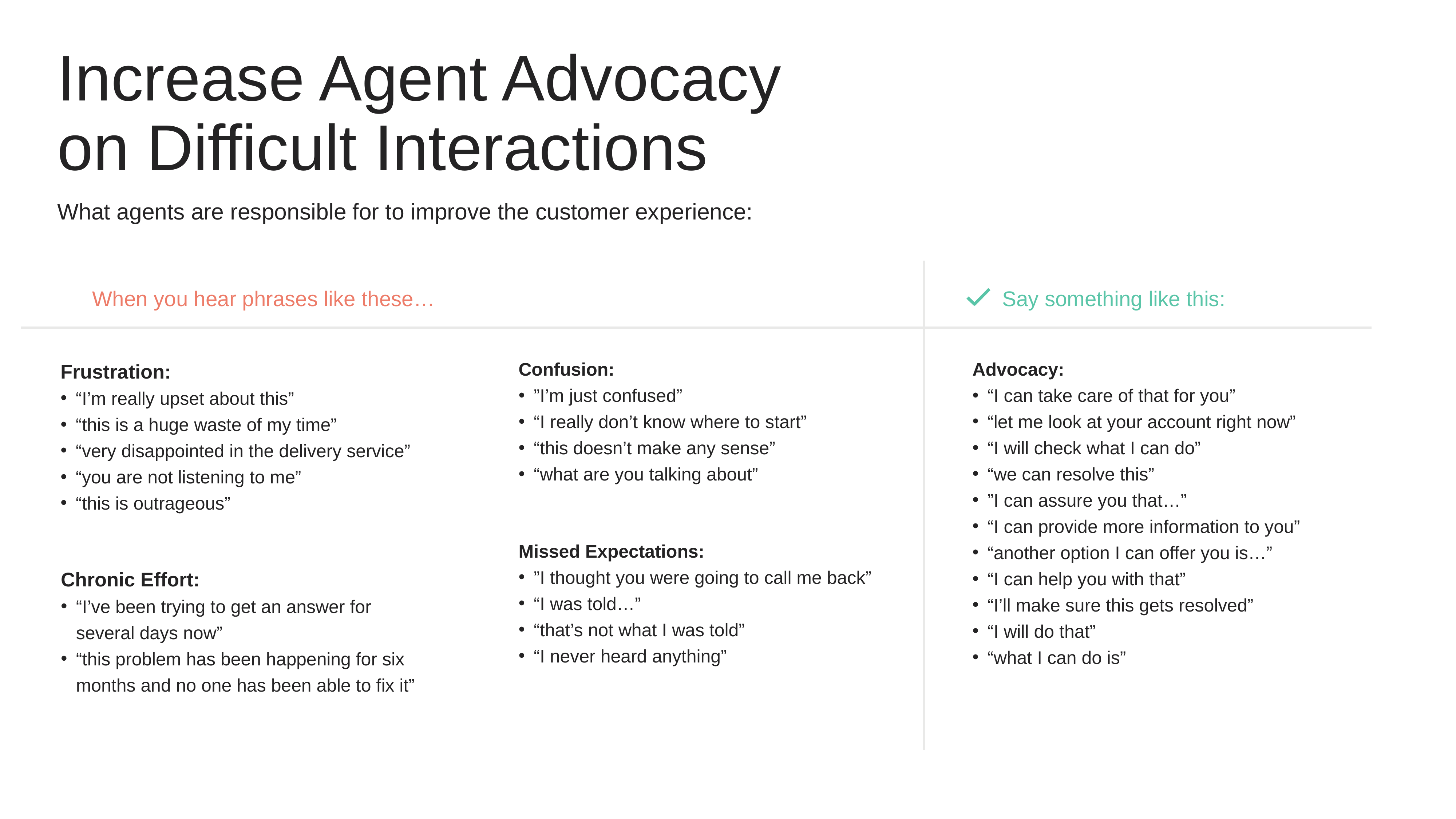

Increase Agent Advocacy on Difficult Interactions
What agents are responsible for to improve the customer experience:

When you hear phrases like these…
Say something like this:

Confusion:
”I’m just confused”
“I really don’t know where to start”
“this doesn’t make any sense”
“what are you talking about”
Advocacy:
“I can take care of that for you”
“let me look at your account right now”
“I will check what I can do”
“we can resolve this”
”I can assure you that…”
“I can provide more information to you”
“another option I can offer you is…”
“I can help you with that”
“I’ll make sure this gets resolved”
“I will do that”
“what I can do is”
Frustration:
“I’m really upset about this”
“this is a huge waste of my time”
“very disappointed in the delivery service”
“you are not listening to me”
“this is outrageous”
Missed Expectations:
”I thought you were going to call me back”
“I was told…”
“that’s not what I was told”
“I never heard anything”
Chronic Effort:
“I’ve been trying to get an answer for several days now”
“this problem has been happening for six months and no one has been able to fix it”